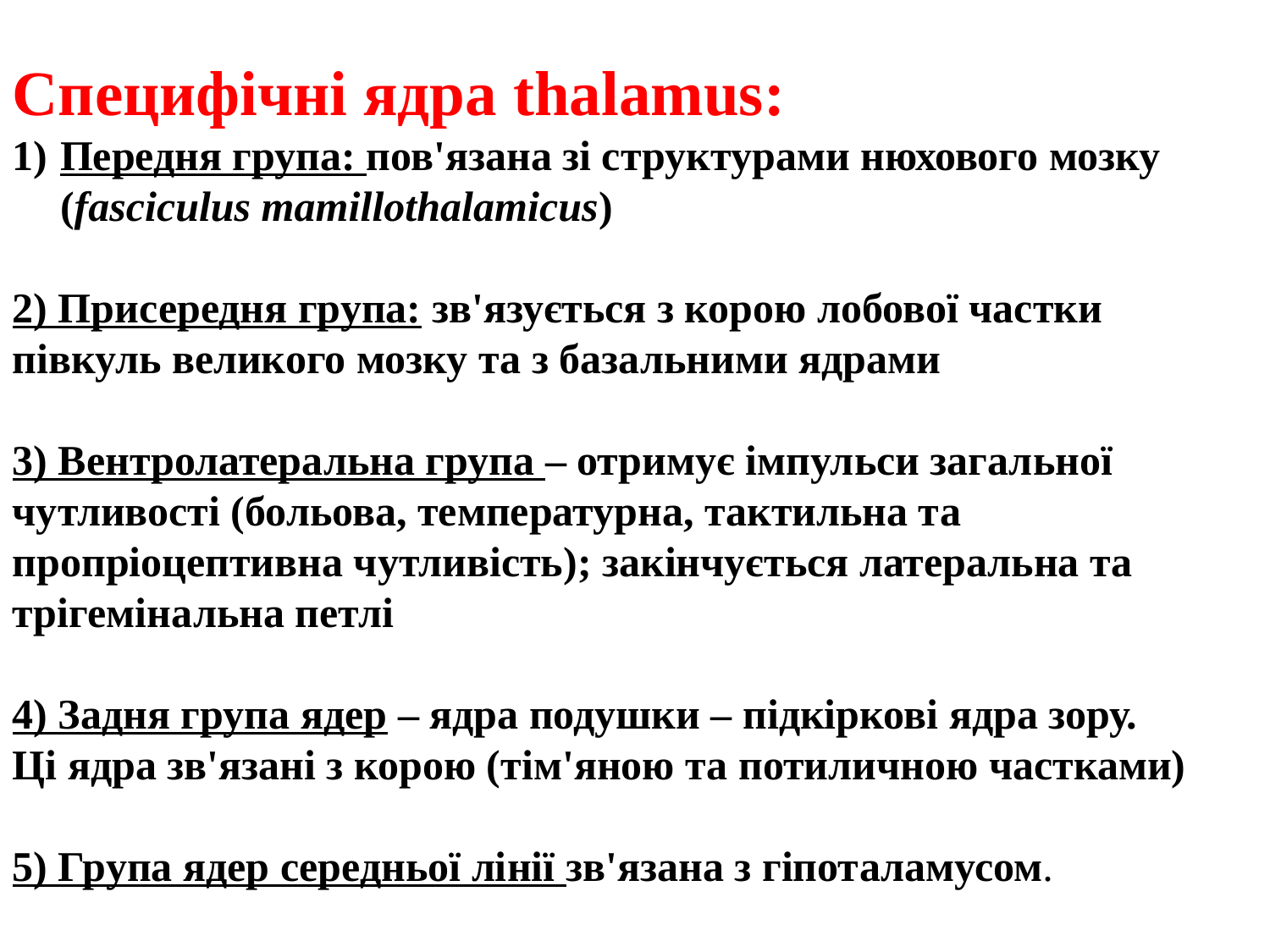

Специфічні ядра thalamus:
Передня група: пов'язана зі структурами нюхового мозку (fasciculus mamillothalamicus)

2) Присередня група: зв'язується з корою лобової частки півкуль великого мозку та з базальними ядрами

3) Вентролатеральна група – отримує імпульси загальної чутливості (больова, температурна, тактильна та пропріоцептивна чутливість); закінчується латеральна та трігемінальна петлі

4) Задня група ядер – ядра подушки – підкіркові ядра зору.
Ці ядра зв'язані з корою (тім'яною та потиличною частками)

5) Група ядер середньої лінії зв'язана з гіпоталамусом.